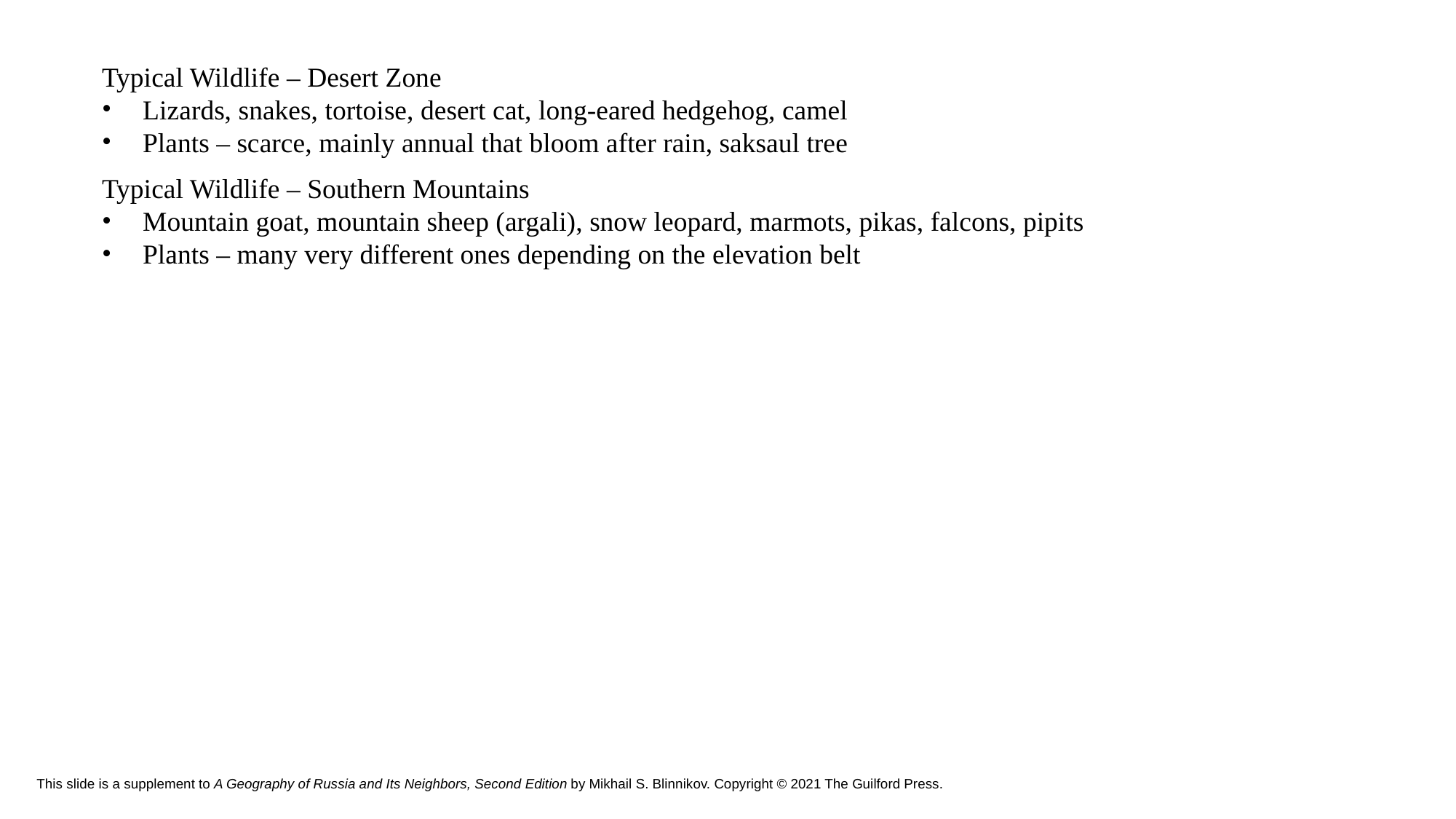

Typical Wildlife – Desert Zone
Lizards, snakes, tortoise, desert cat, long-eared hedgehog, camel
Plants – scarce, mainly annual that bloom after rain, saksaul tree
Typical Wildlife – Southern Mountains
Mountain goat, mountain sheep (argali), snow leopard, marmots, pikas, falcons, pipits
Plants – many very different ones depending on the elevation belt
# This slide is a supplement to A Geography of Russia and Its Neighbors, Second Edition by Mikhail S. Blinnikov. Copyright © 2021 The Guilford Press.